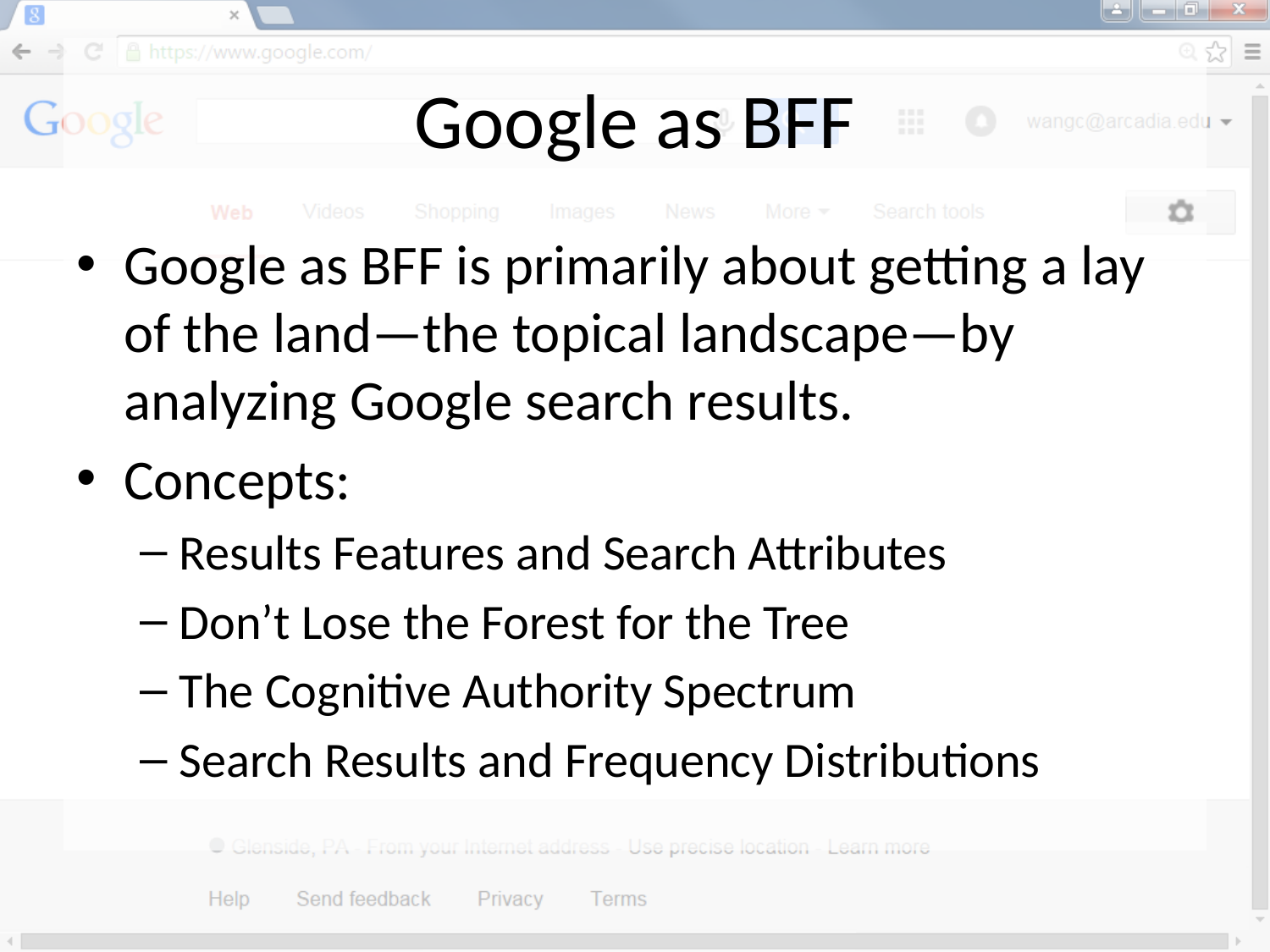

# Google as BFF

Google as BFF is primarily about getting a lay of the land—the topical landscape—by analyzing Google search results.
Concepts:
Results Features and Search Attributes
Don’t Lose the Forest for the Tree
The Cognitive Authority Spectrum
Search Results and Frequency Distributions